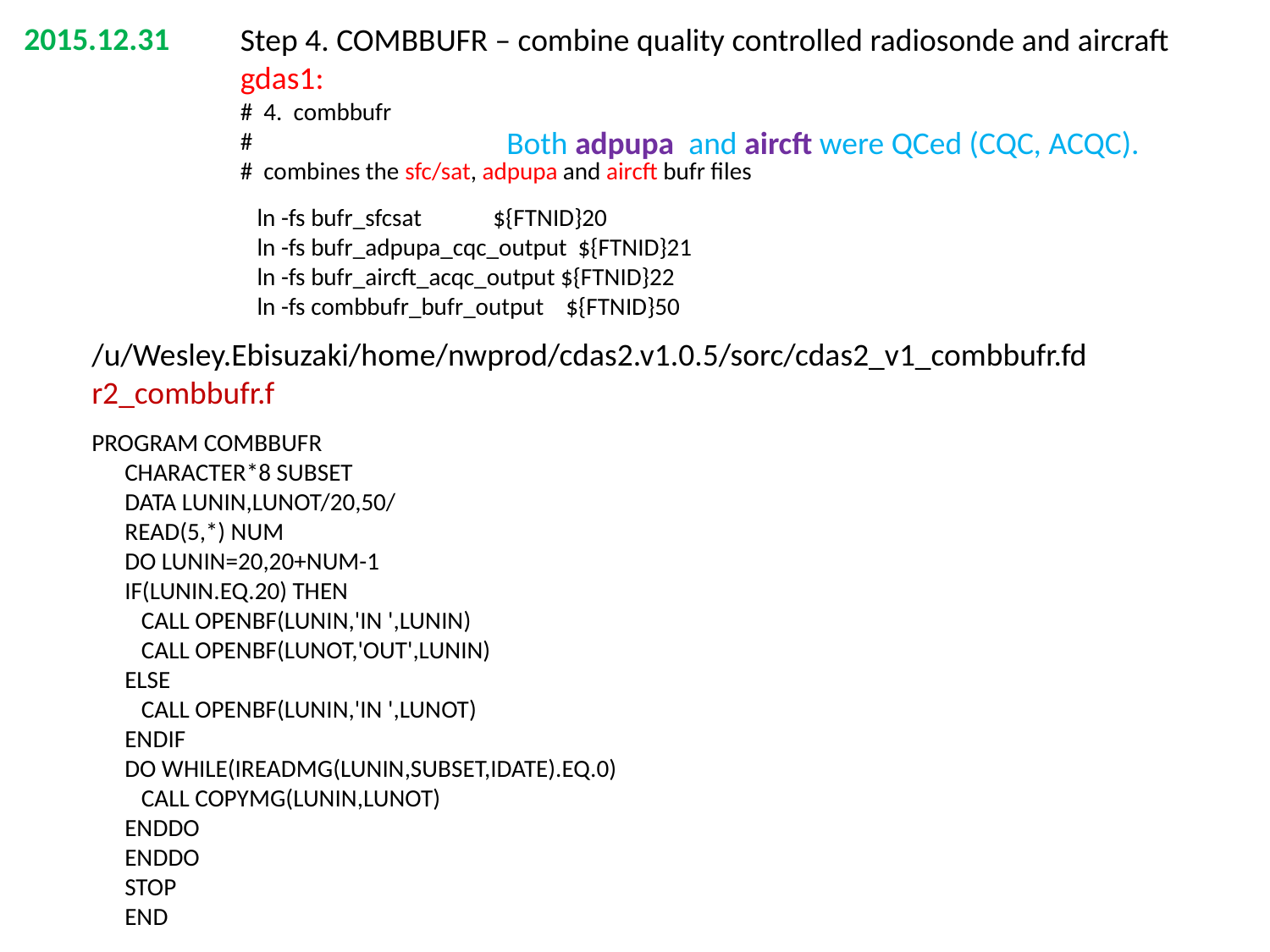

2015.12.31
Step 4. COMBBUFR – combine quality controlled radiosonde and aircraft
gdas1:
#  4.  combbufr
#
#  combines the sfc/sat, adpupa and aircft bufr files

   ln -fs bufr_sfcsat             ${FTNID}20
   ln -fs bufr_adpupa_cqc_output  ${FTNID}21
   ln -fs bufr_aircft_acqc_output ${FTNID}22
   ln -fs combbufr_bufr_output    ${FTNID}50
Both adpupa  and aircft were QCed (CQC, ACQC).
/u/Wesley.Ebisuzaki/home/nwprod/cdas2.v1.0.5/sorc/cdas2_v1_combbufr.fd
r2_combbufr.f

PROGRAM COMBBUFR
      CHARACTER*8 SUBSET
      DATA LUNIN,LUNOT/20,50/
      READ(5,*) NUM
      DO LUNIN=20,20+NUM-1
      IF(LUNIN.EQ.20) THEN
         CALL OPENBF(LUNIN,'IN ',LUNIN)
         CALL OPENBF(LUNOT,'OUT',LUNIN)
      ELSE
         CALL OPENBF(LUNIN,'IN ',LUNOT)
      ENDIF
      DO WHILE(IREADMG(LUNIN,SUBSET,IDATE).EQ.0)
         CALL COPYMG(LUNIN,LUNOT)
      ENDDO
      ENDDO
      STOP
      END